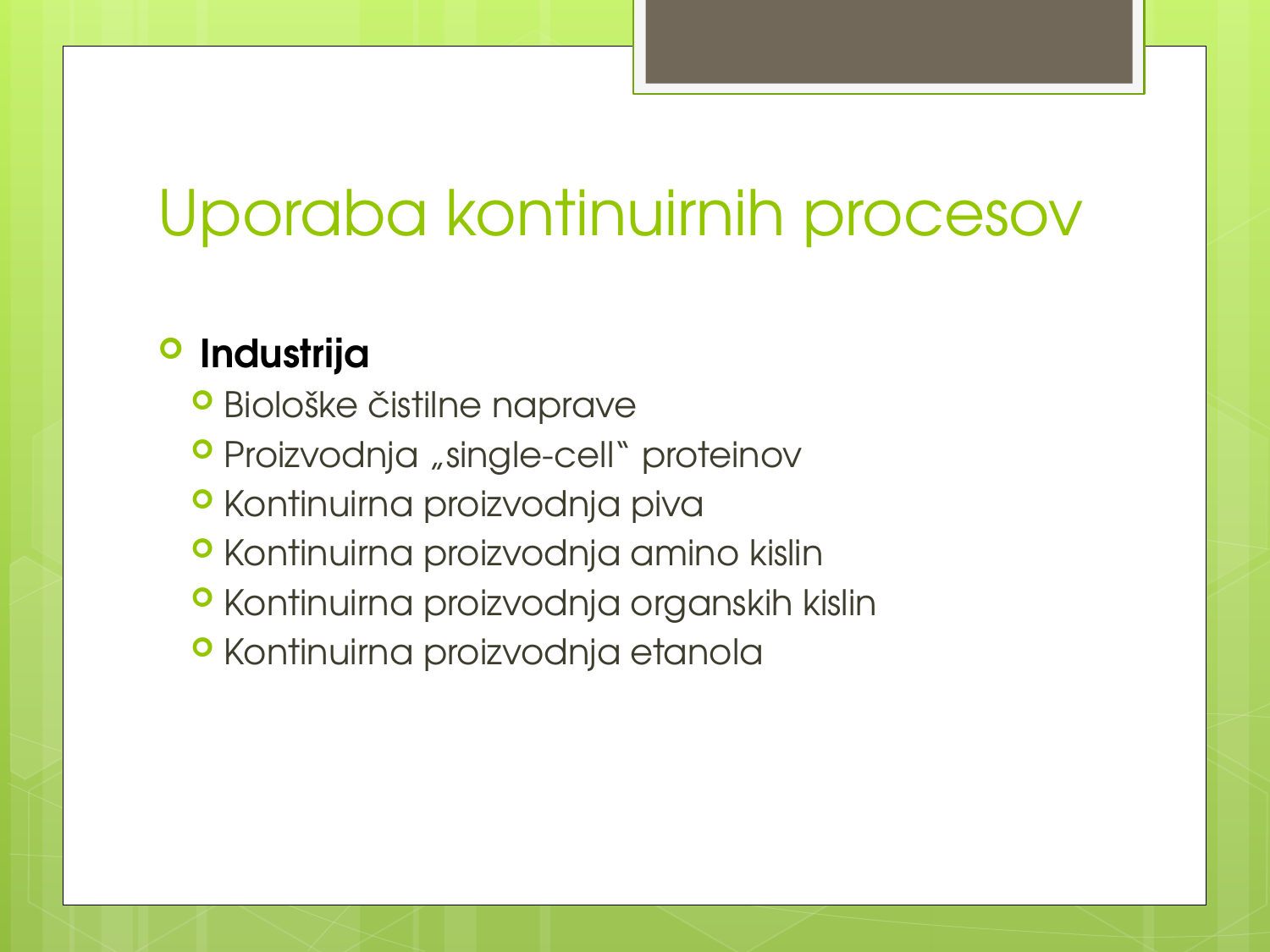

# Uporaba kontinuirnih procesov
Industrija
 Biološke čistilne naprave
 Proizvodnja „single-cell“ proteinov
 Kontinuirna proizvodnja piva
 Kontinuirna proizvodnja amino kislin
 Kontinuirna proizvodnja organskih kislin
 Kontinuirna proizvodnja etanola